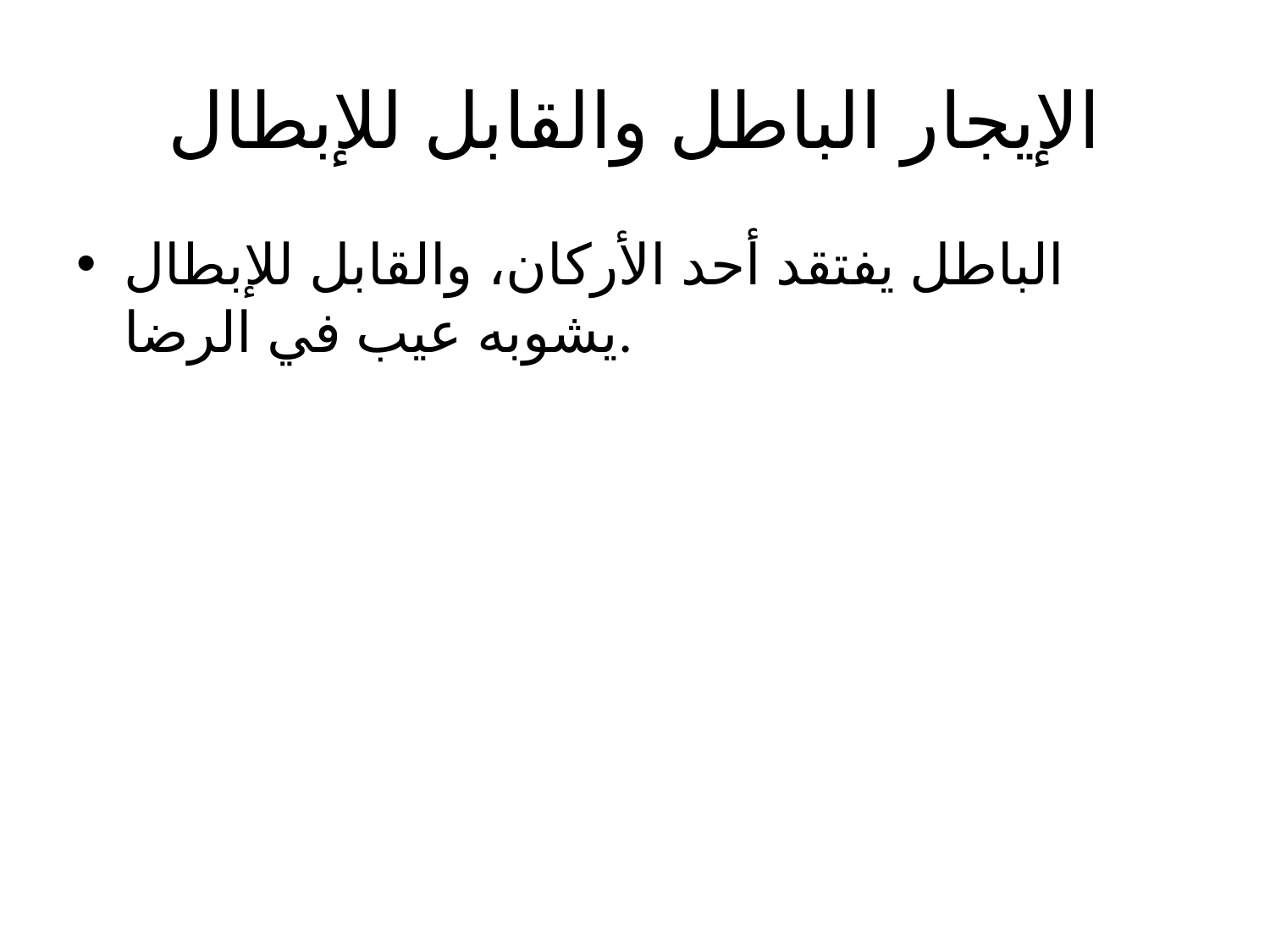

# الإيجار الباطل والقابل للإبطال
الباطل يفتقد أحد الأركان، والقابل للإبطال يشوبه عيب في الرضا.